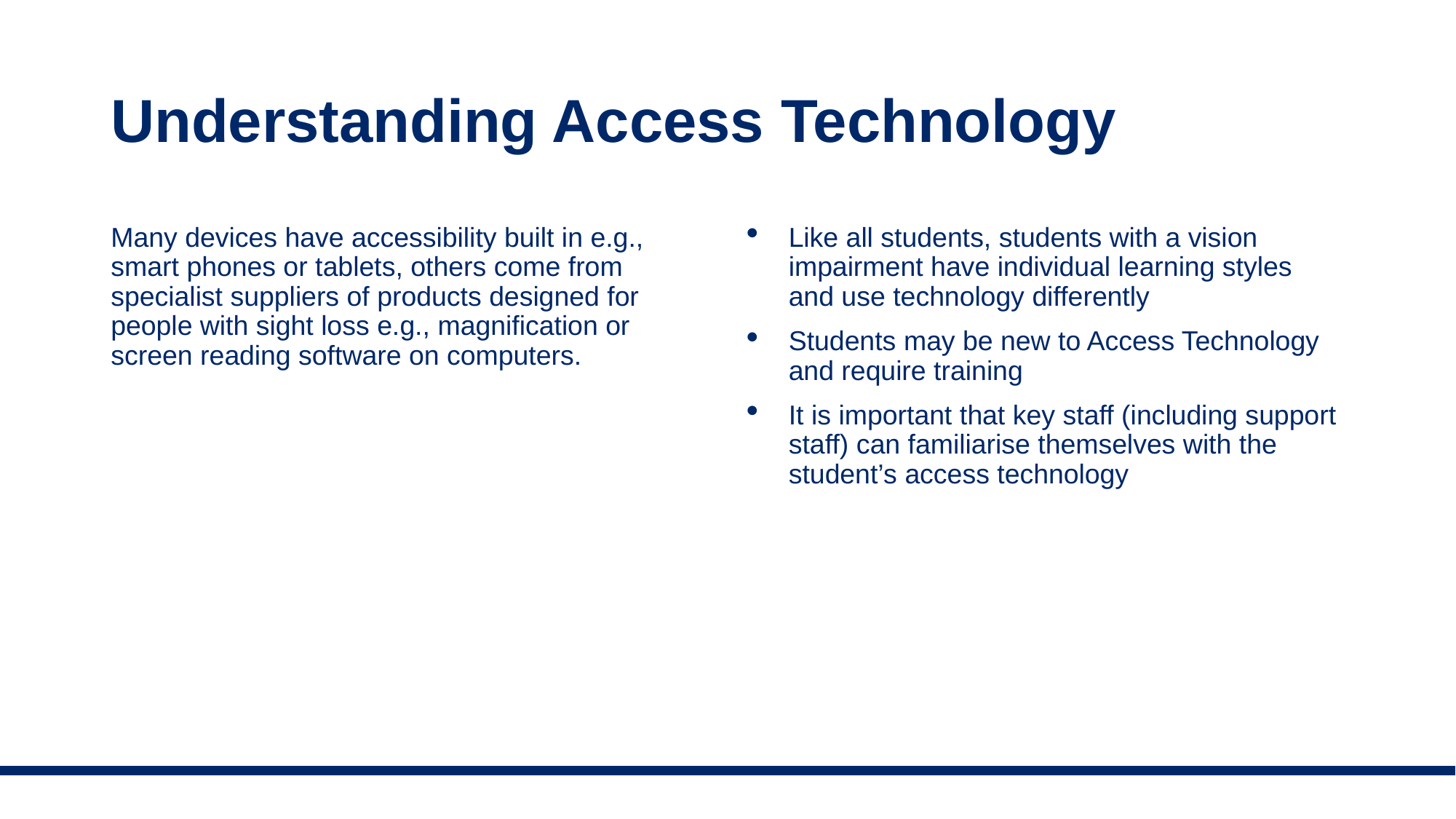

# Understanding Access Technology
Many devices have accessibility built in e.g., smart phones or tablets, others come from specialist suppliers of products designed for people with sight loss e.g., magnification or screen reading software on computers.

Like all students, students with a vision impairment have individual learning styles and use technology differently
Students may be new to Access Technology and require training
It is important that key staff (including support staff) can familiarise themselves with the student’s access technology